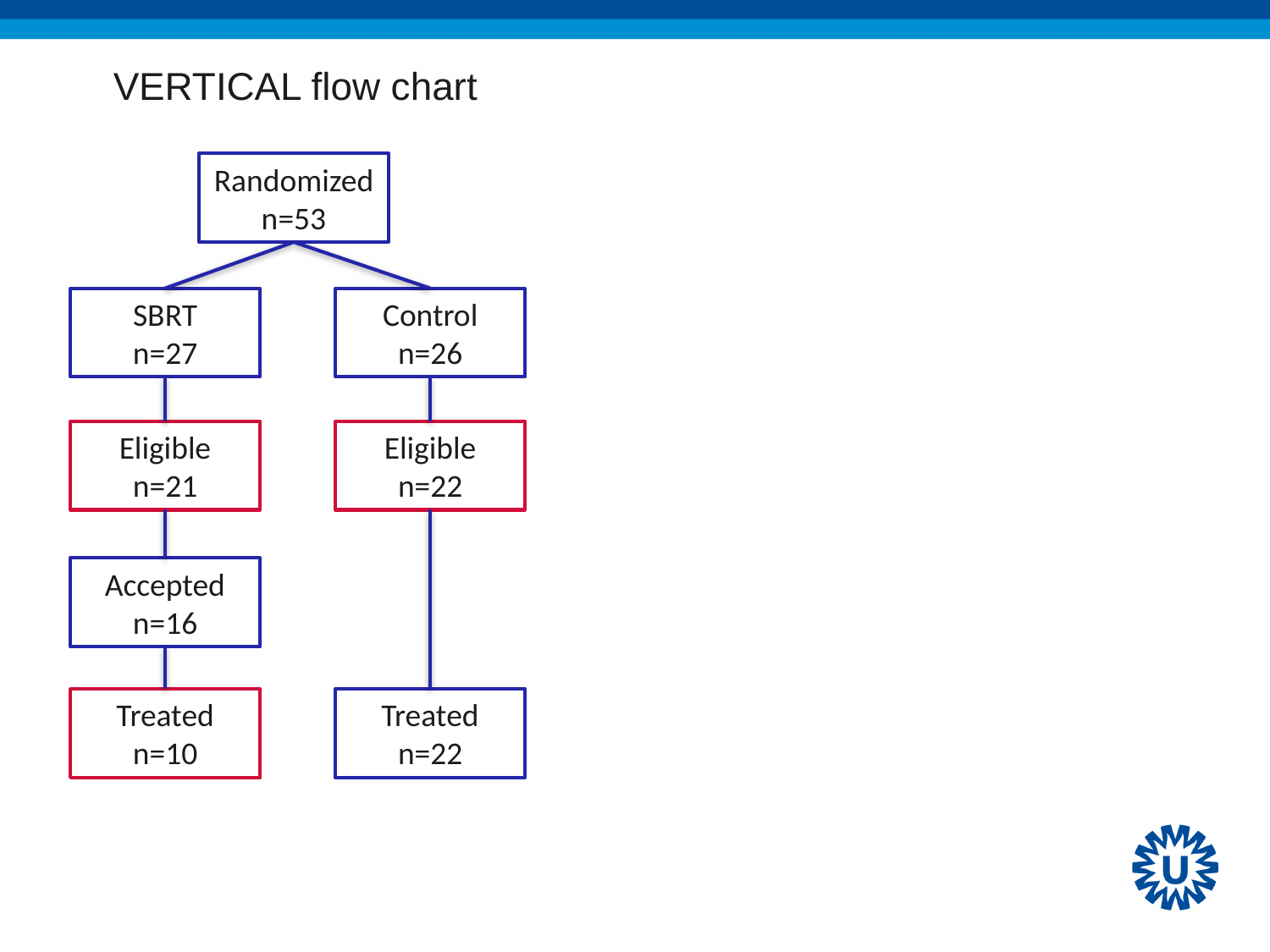

VERTICAL flow chart
Randomized n=53
Control
n=26
SBRT
n=27
Eligible
n=22
Eligible
n=21
Accepted
n=16
Treated n=10
Treated n=22